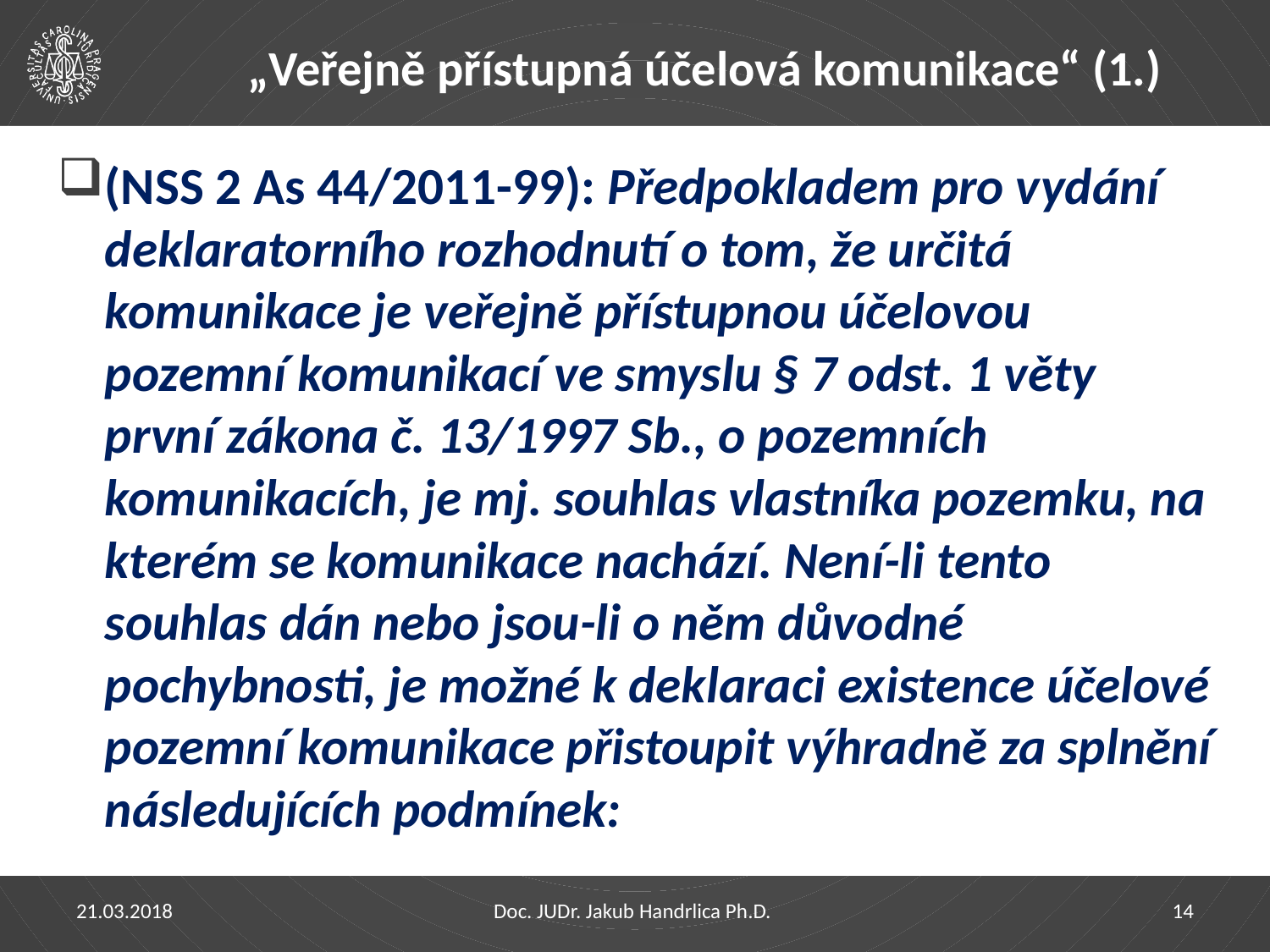

# „Veřejně přístupná účelová komunikace“ (1.)
(NSS 2 As 44/2011-99): Předpokladem pro vydání deklaratorního rozhodnutí o tom, že určitá komunikace je veřejně přístupnou účelovou pozemní komunikací ve smyslu § 7 odst. 1 věty první zákona č. 13/1997 Sb., o pozemních komunikacích, je mj. souhlas vlastníka pozemku, na kterém se komunikace nachází. Není-li tento souhlas dán nebo jsou-li o něm důvodné pochybnosti, je možné k deklaraci existence účelové pozemní komunikace přistoupit výhradně za splnění následujících podmínek:
21.03.2018
Doc. JUDr. Jakub Handrlica Ph.D.
14